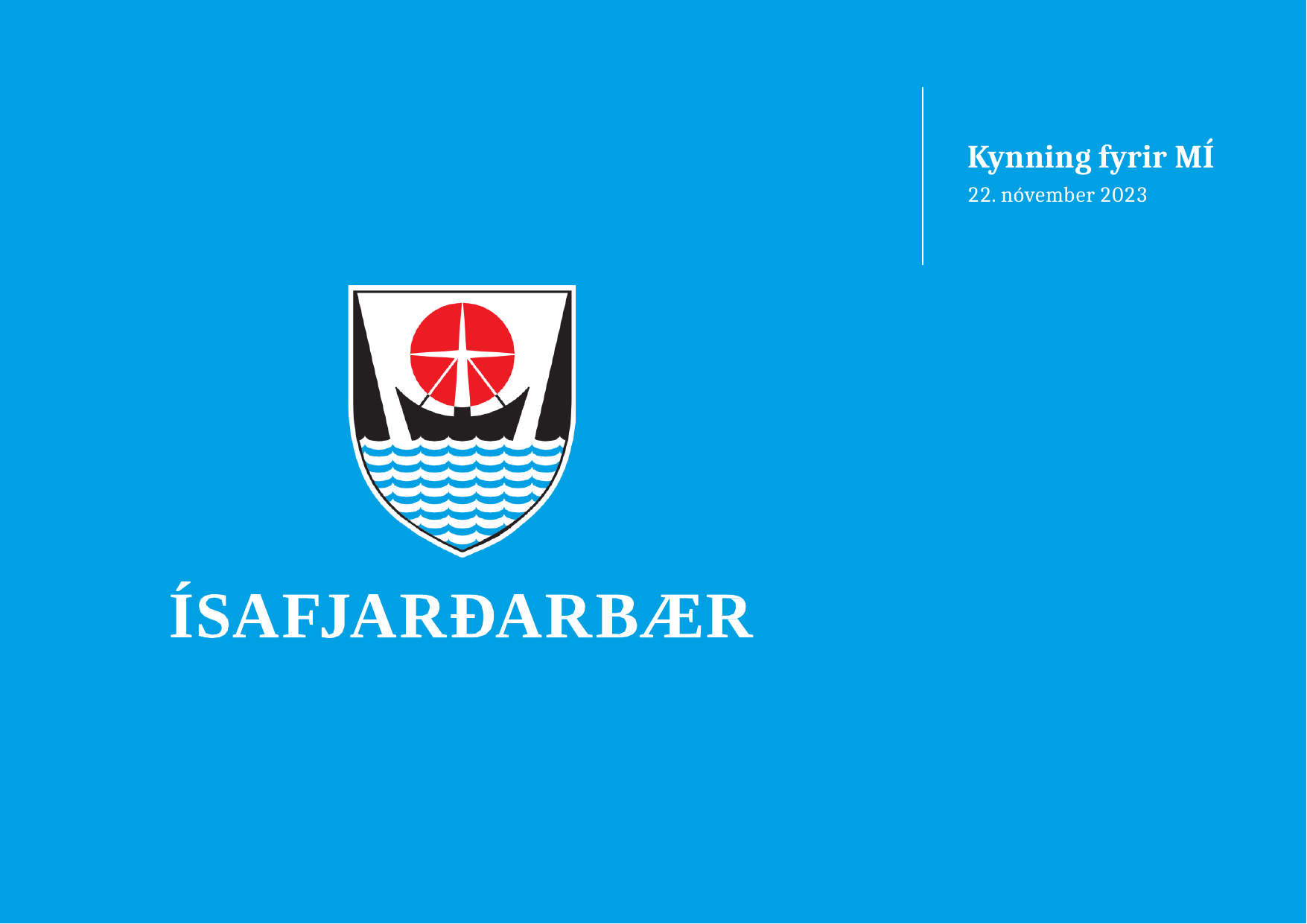

# Kynning fyrir MÍ
22. nóvember 2023